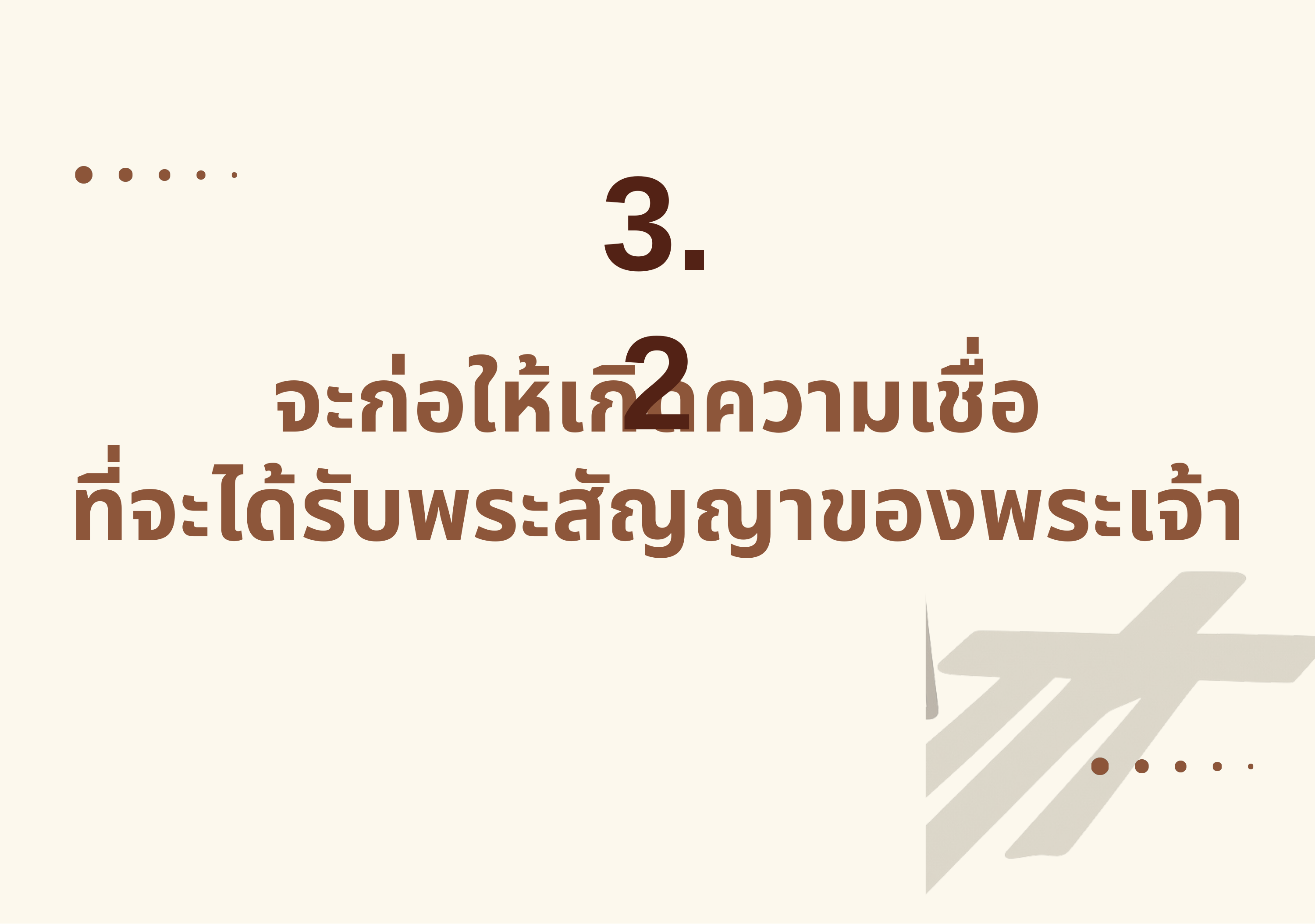

3.2

จะก่อให้เกิดความเชื่อ
ที่จะได้รับพระสัญญาของพระเจ้า